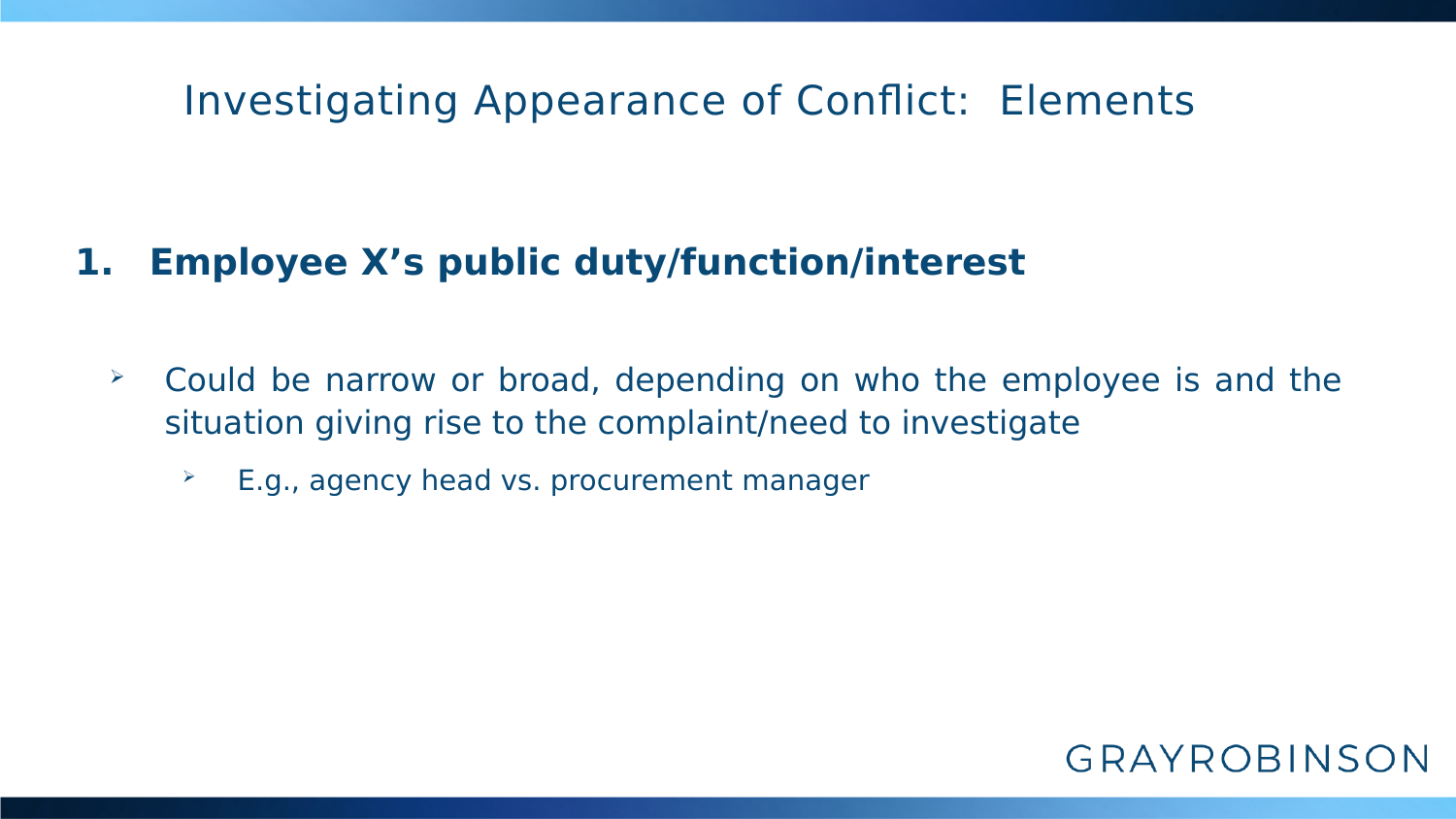

# Investigating Appearance of Conflict:  Elements

Employee X’s public duty/function/interest

Could be narrow or broad, depending on who the employee is and the situation giving rise to the complaint/need to investigate
E.g., agency head vs. procurement manager